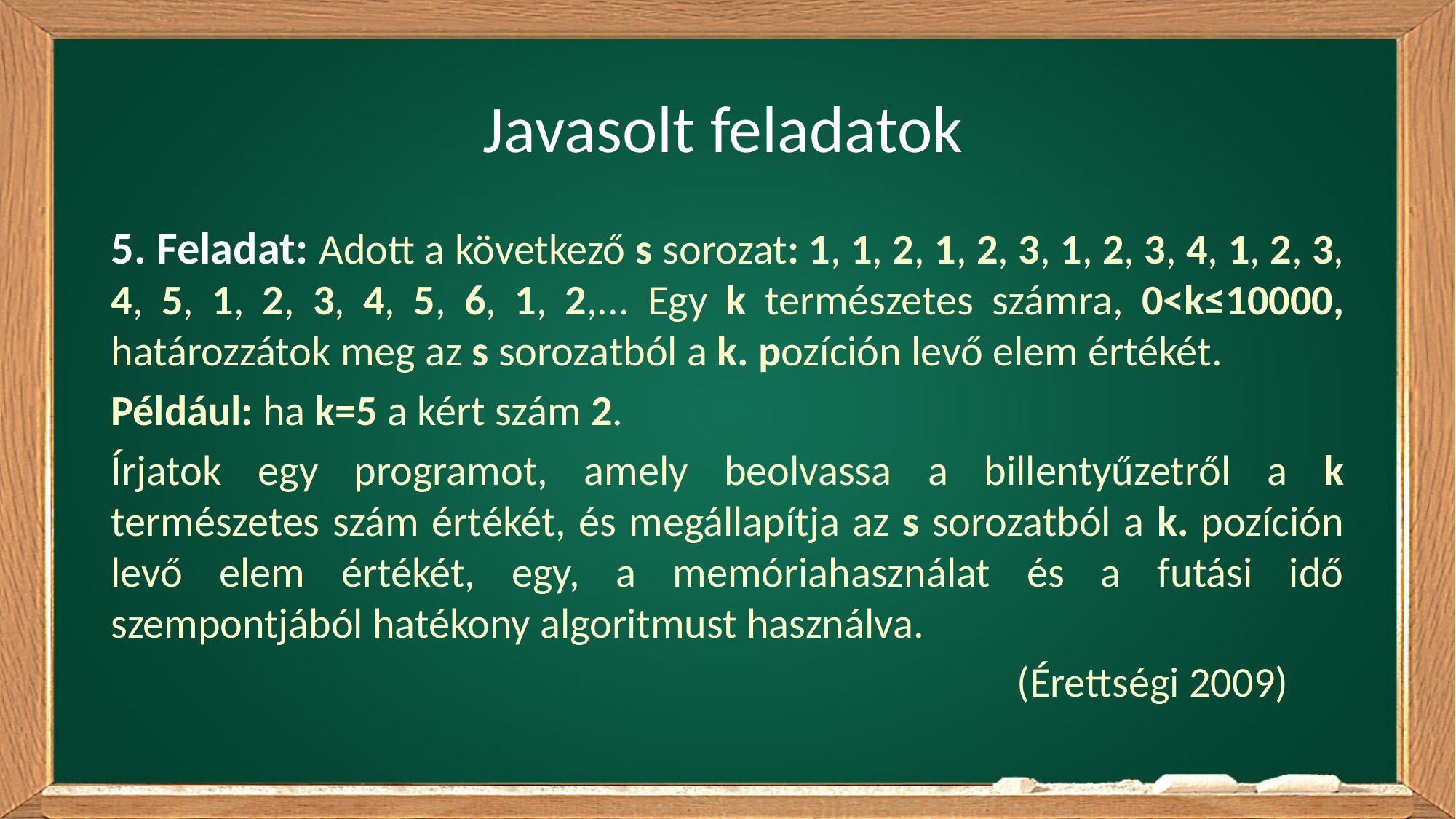

# Javasolt feladatok
5. Feladat: Adott a következő s sorozat: 1, 1, 2, 1, 2, 3, 1, 2, 3, 4, 1, 2, 3, 4, 5, 1, 2, 3, 4, 5, 6, 1, 2,... Egy k természetes számra, 0<k≤10000, határozzátok meg az s sorozatból a k. pozíción levő elem értékét.
Például: ha k=5 a kért szám 2.
Írjatok egy programot, amely beolvassa a billentyűzetről a k természetes szám értékét, és megállapítja az s sorozatból a k. pozíción levő elem értékét, egy, a memóriahasználat és a futási idő szempontjából hatékony algoritmust használva.
(Érettségi 2009)